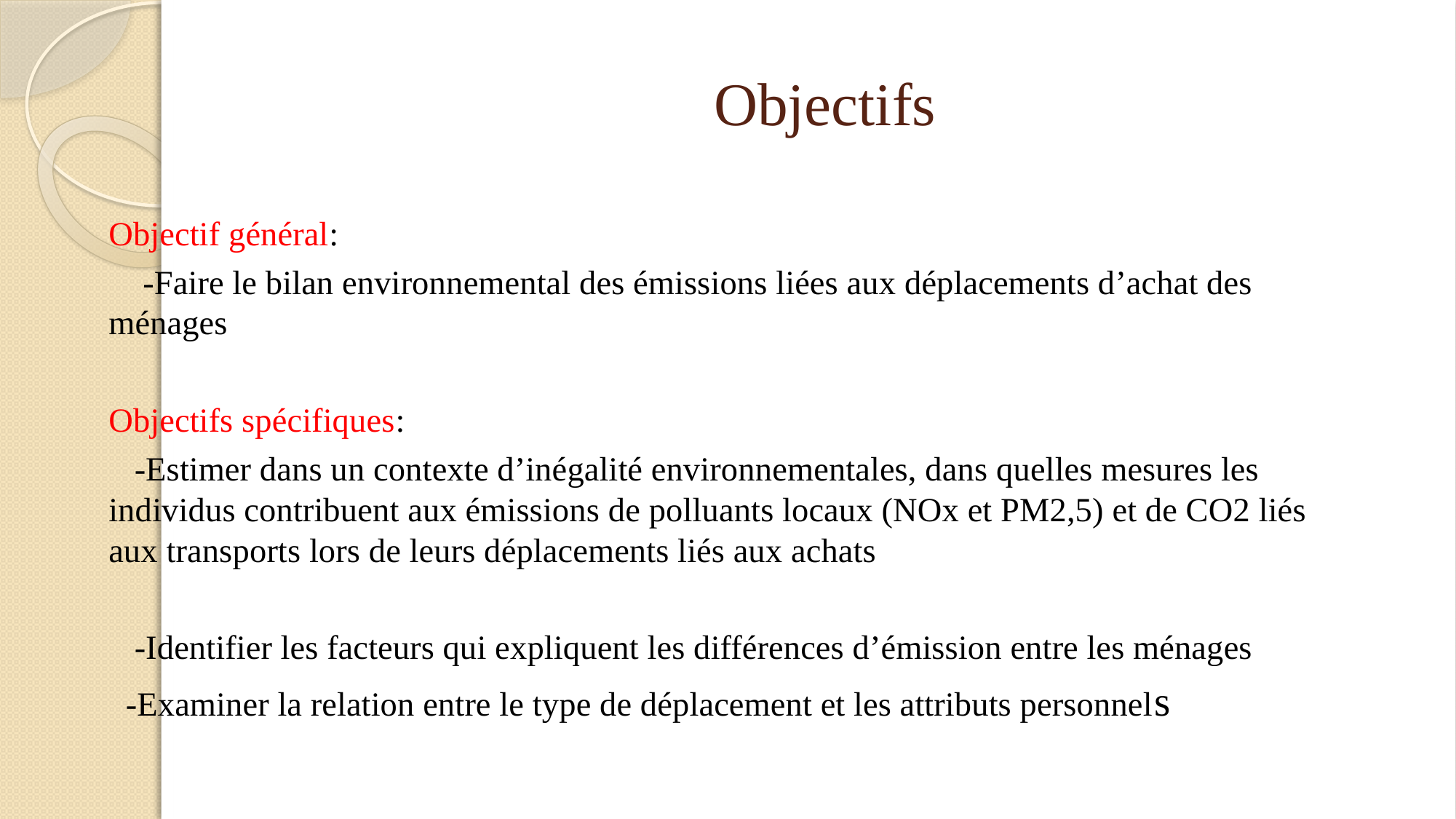

# Objectifs
Objectif général:
    -Faire le bilan environnemental des émissions liées aux déplacements d’achat des ménages

Objectifs spécifiques:
   -Estimer dans un contexte d’inégalité environnementales, dans quelles mesures les individus contribuent aux émissions de polluants locaux (NOx et PM2,5) et de CO2 liés aux transports lors de leurs déplacements liés aux achats

   -Identifier les facteurs qui expliquent les différences d’émission entre les ménages
  -Examiner la relation entre le type de déplacement et les attributs personnels